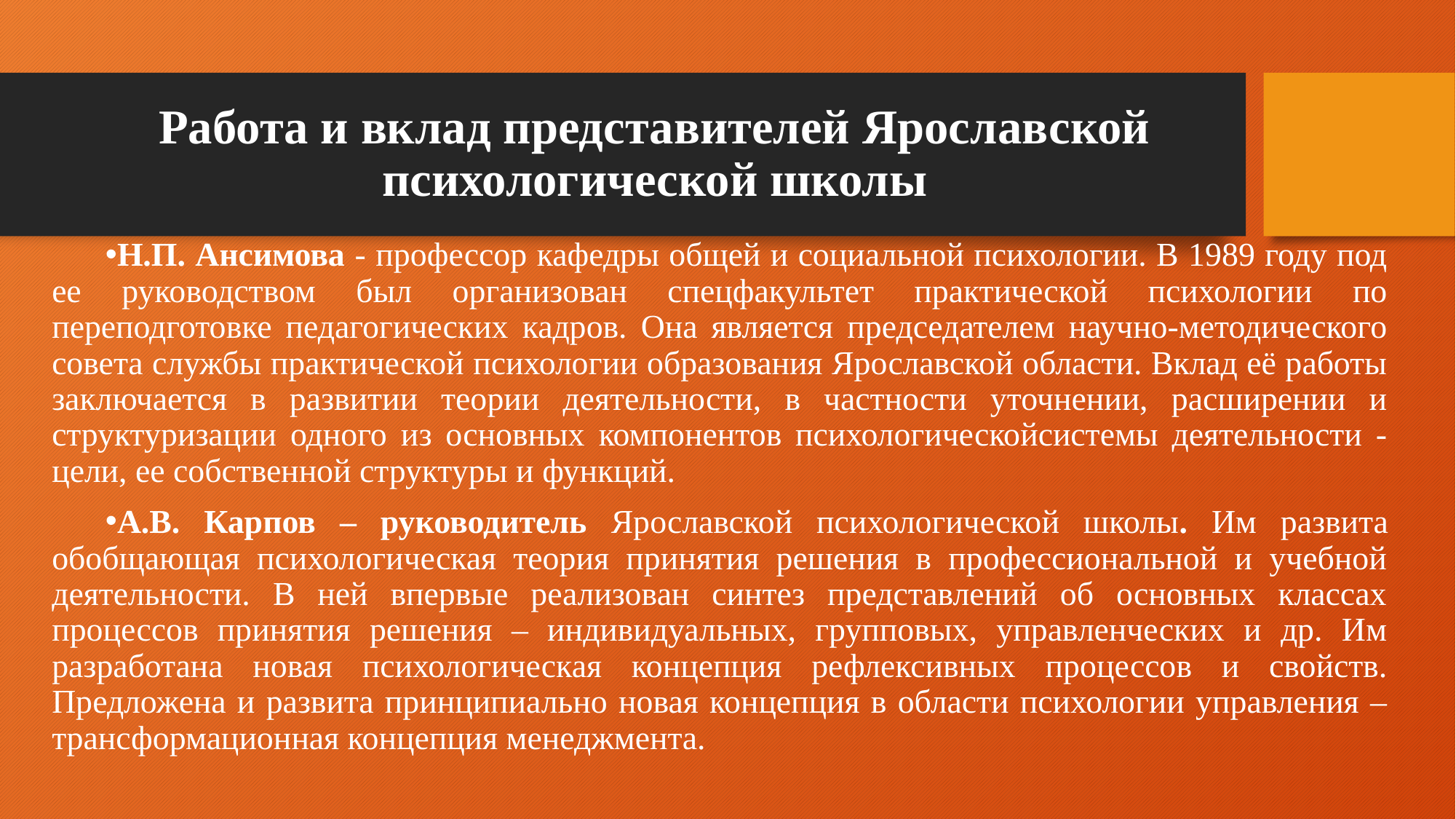

# Работа и вклад представителей Ярославской психологической школы
Н.П. Ансимова - профессор кафедры общей и социальной психологии. В 1989 году под ее руководством был организован спецфакультет практической психологии по переподготовке педагогических кадров. Она является председателем научно-методического совета службы практической психологии образования Ярославской области. Вклад её работы заключается в развитии теории деятельности, в частности уточнении, расширении и структуризации одного из основных компонентов психологическойсистемы деятельности - цели, ее собственной структуры и функций.
А.В. Карпов – руководитель Ярославской психологической школы. Им развита обобщающая психологическая теория принятия решения в профессиональной и учебной деятельности. В ней впервые реализован синтез представлений об основных классах процессов принятия решения – индивидуальных, групповых, управленческих и др. Им разработана новая психологическая концепция рефлексивных процессов и свойств. Предложена и развита принципиально новая концепция в области психологии управления – трансформационная концепция менеджмента.